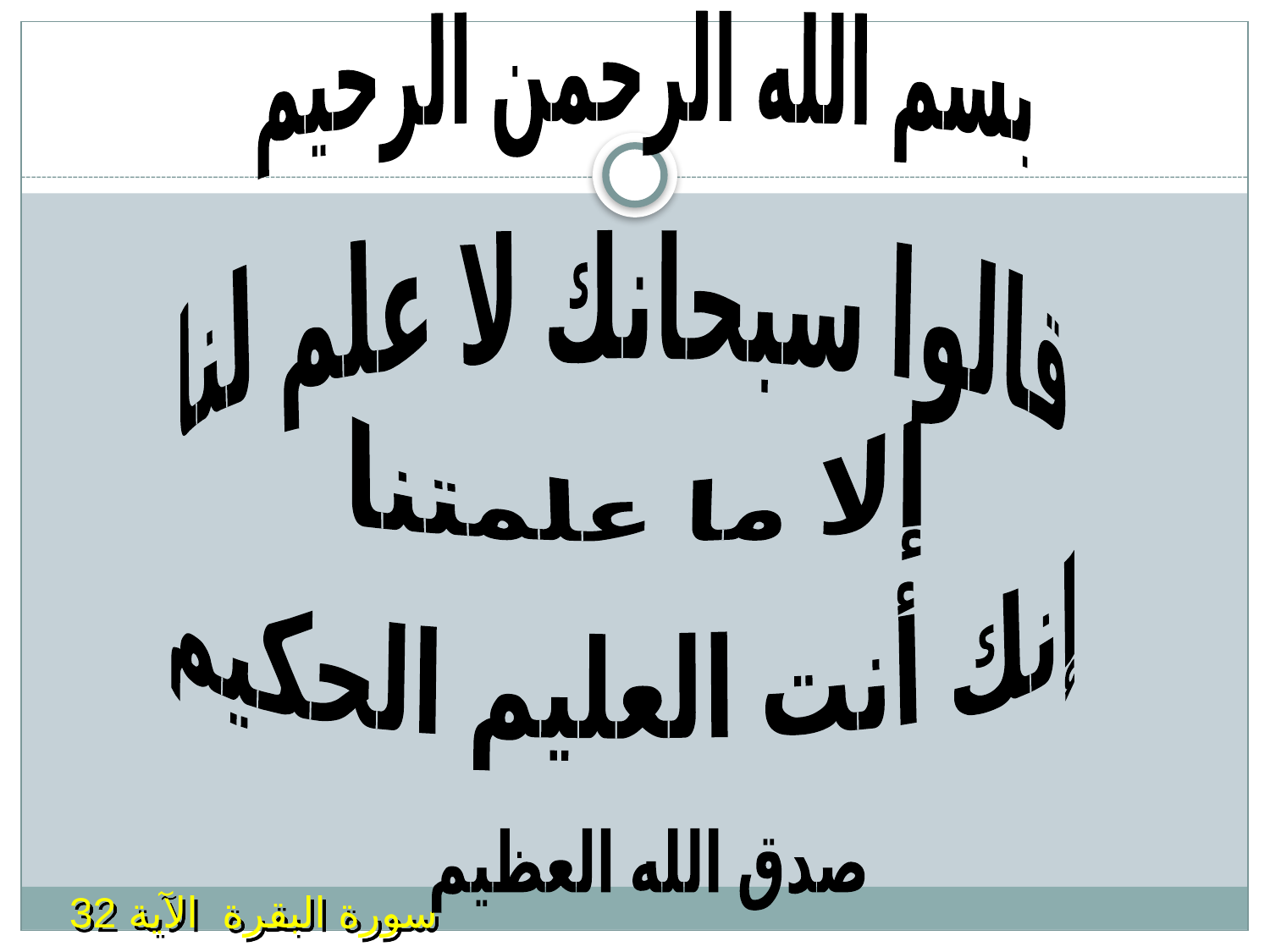

بسم الله الرحمن الرحيم
قالوا سبحانك لا علم لنا
إلا ما علمتنا
إنك أنت العليم الحكيم
صدق الله العظيم
سورة البقرة  الآية 32